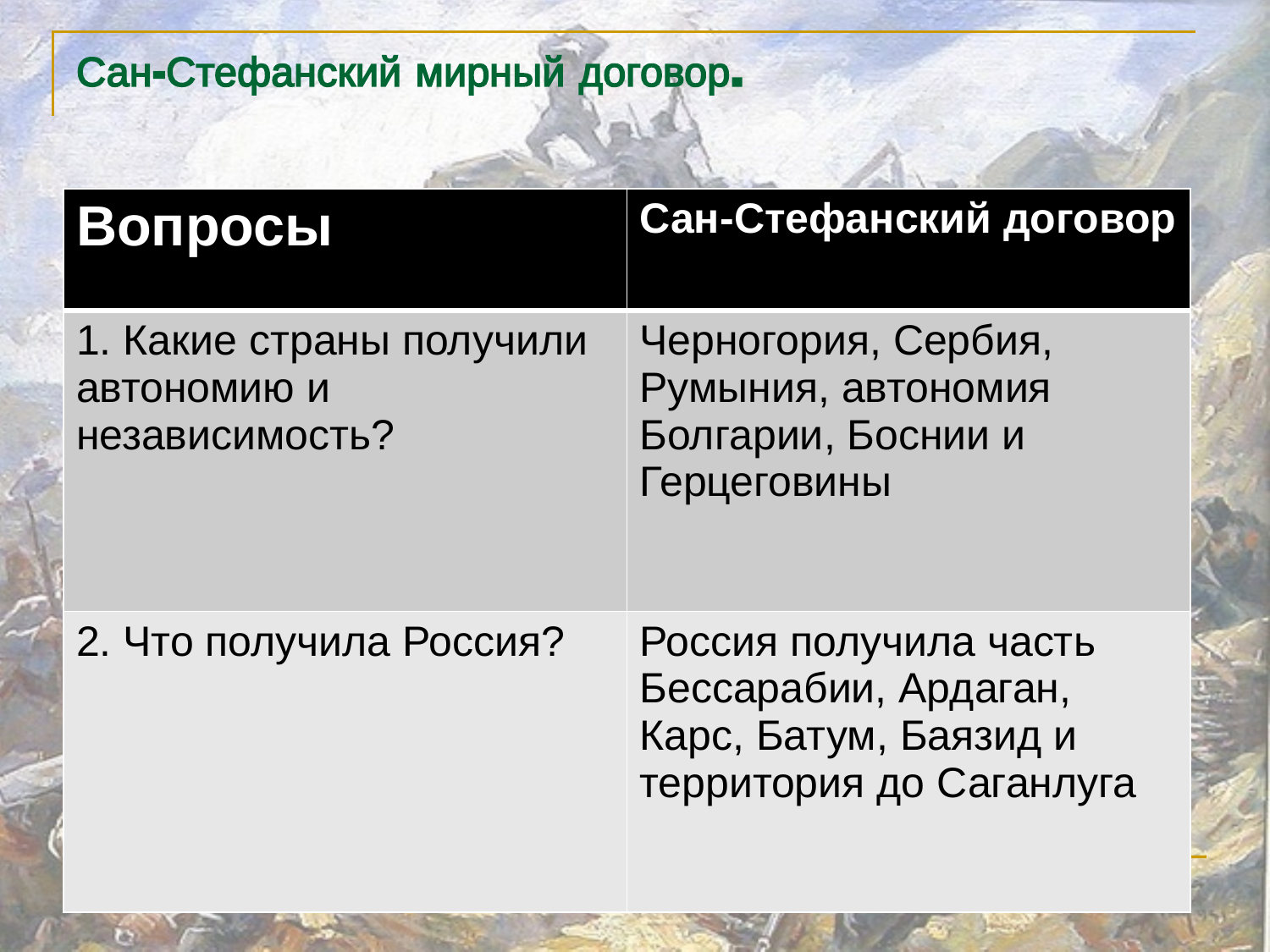

# Сан-Стефанский мирный договор.
| Вопросы | Сан-Стефанский договор |
| --- | --- |
| 1. Какие страны получили автономию и независимость? | Черногория, Сербия, Румыния, автономия Болгарии, Боснии и Герцеговины |
| 2. Что получила Россия? | Россия получила часть Бессарабии, Ардаган, Карс, Батум, Баязид и территория до Саганлуга |